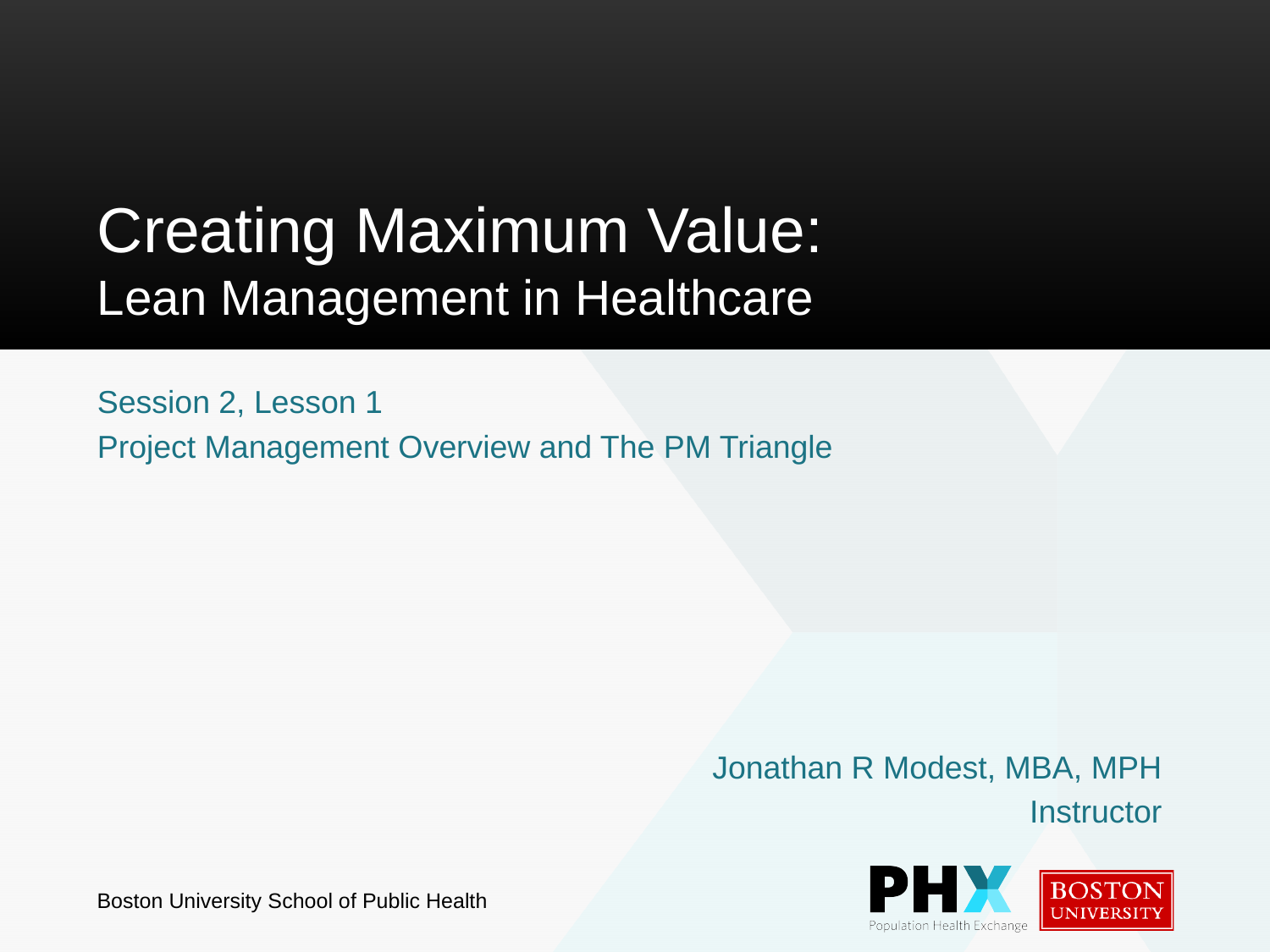

# Creating Maximum Value: Lean Management in Healthcare
Session 2, Lesson 1
Project Management Overview and The PM Triangle
Jonathan R Modest, MBA, MPH
Instructor